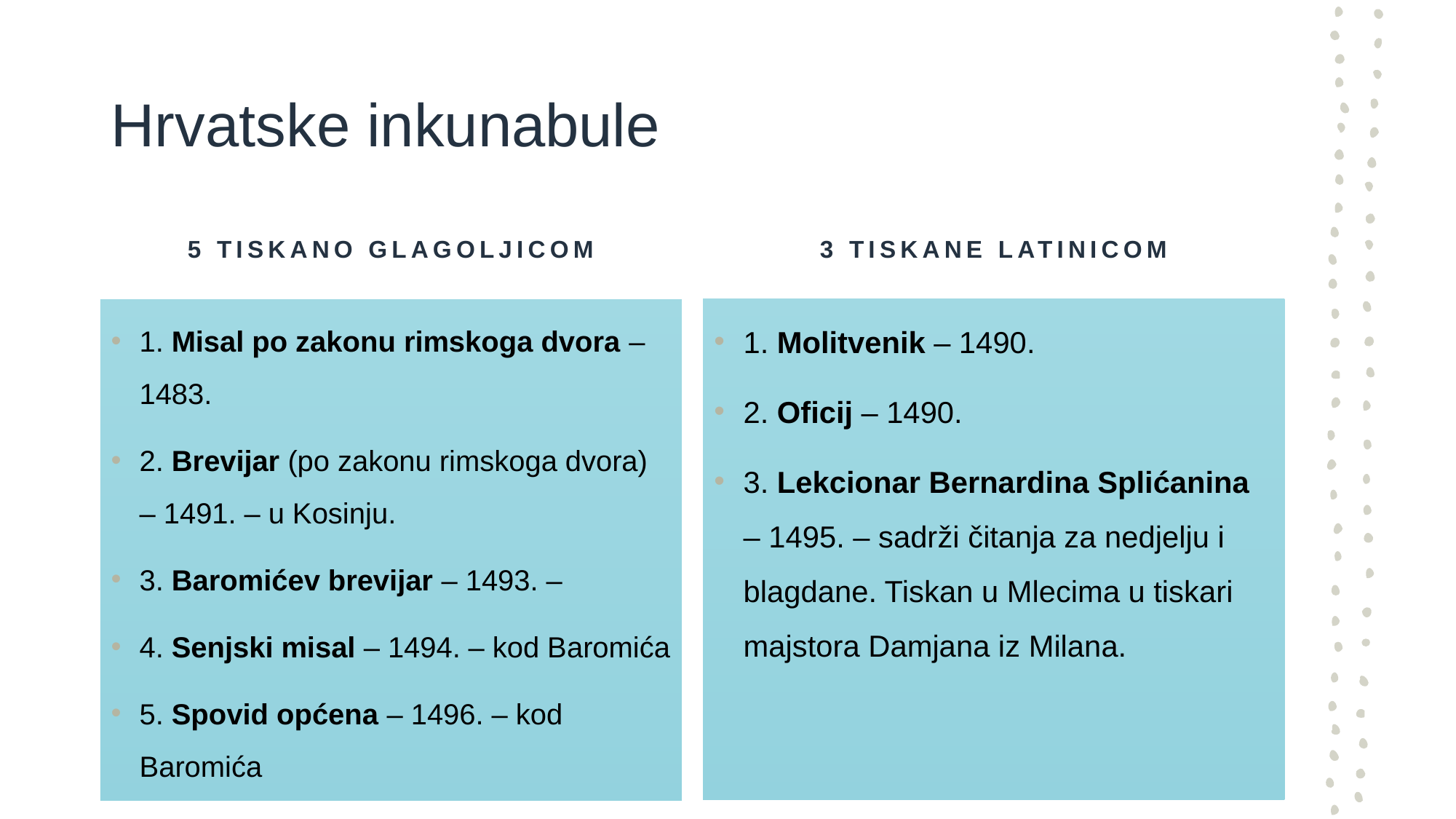

# Hrvatske inkunabule
5 tiskano glagoljicom
3 tiskane latinicom
1. Molitvenik – 1490.
2. Oficij – 1490.
3. Lekcionar Bernardina Splićanina – 1495. – sadrži čitanja za nedjelju i blagdane. Tiskan u Mlecima u tiskari majstora Damjana iz Milana.
1. Misal po zakonu rimskoga dvora – 1483.
2. Brevijar (po zakonu rimskoga dvora) – 1491. – u Kosinju.
3. Baromićev brevijar – 1493. –
4. Senjski misal – 1494. – kod Baromića
5. Spovid općena – 1496. – kod Baromića